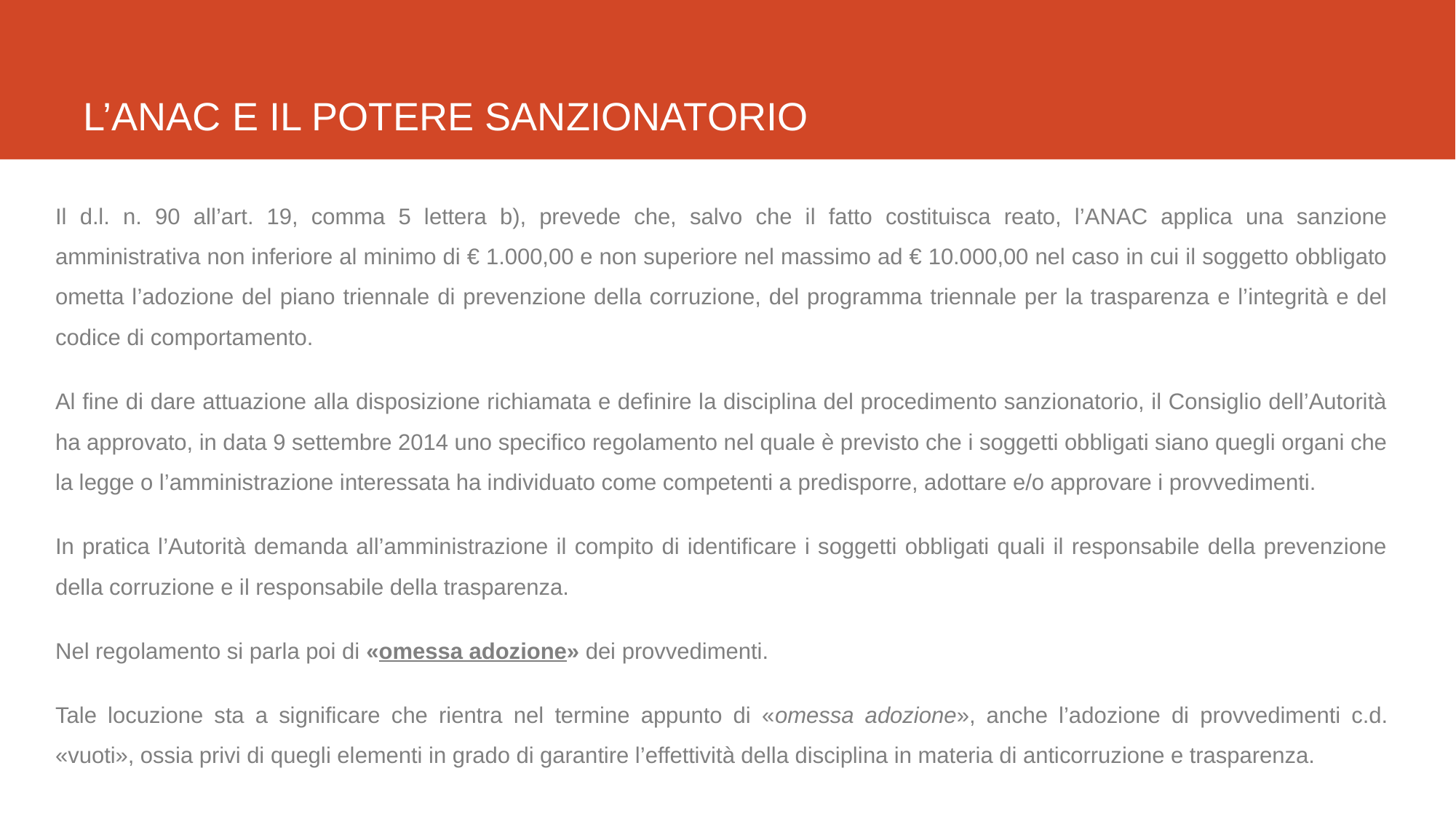

# L’ANAC E IL POTERE SANZIONATORIO
Il d.l. n. 90 all’art. 19, comma 5 lettera b), prevede che, salvo che il fatto costituisca reato, l’ANAC applica una sanzione amministrativa non inferiore al minimo di € 1.000,00 e non superiore nel massimo ad € 10.000,00 nel caso in cui il soggetto obbligato ometta l’adozione del piano triennale di prevenzione della corruzione, del programma triennale per la trasparenza e l’integrità e del codice di comportamento.
Al fine di dare attuazione alla disposizione richiamata e definire la disciplina del procedimento sanzionatorio, il Consiglio dell’Autorità ha approvato, in data 9 settembre 2014 uno specifico regolamento nel quale è previsto che i soggetti obbligati siano quegli organi che la legge o l’amministrazione interessata ha individuato come competenti a predisporre, adottare e/o approvare i provvedimenti.
In pratica l’Autorità demanda all’amministrazione il compito di identificare i soggetti obbligati quali il responsabile della prevenzione della corruzione e il responsabile della trasparenza.
Nel regolamento si parla poi di «omessa adozione» dei provvedimenti.
Tale locuzione sta a significare che rientra nel termine appunto di «omessa adozione», anche l’adozione di provvedimenti c.d. «vuoti», ossia privi di quegli elementi in grado di garantire l’effettività della disciplina in materia di anticorruzione e trasparenza.